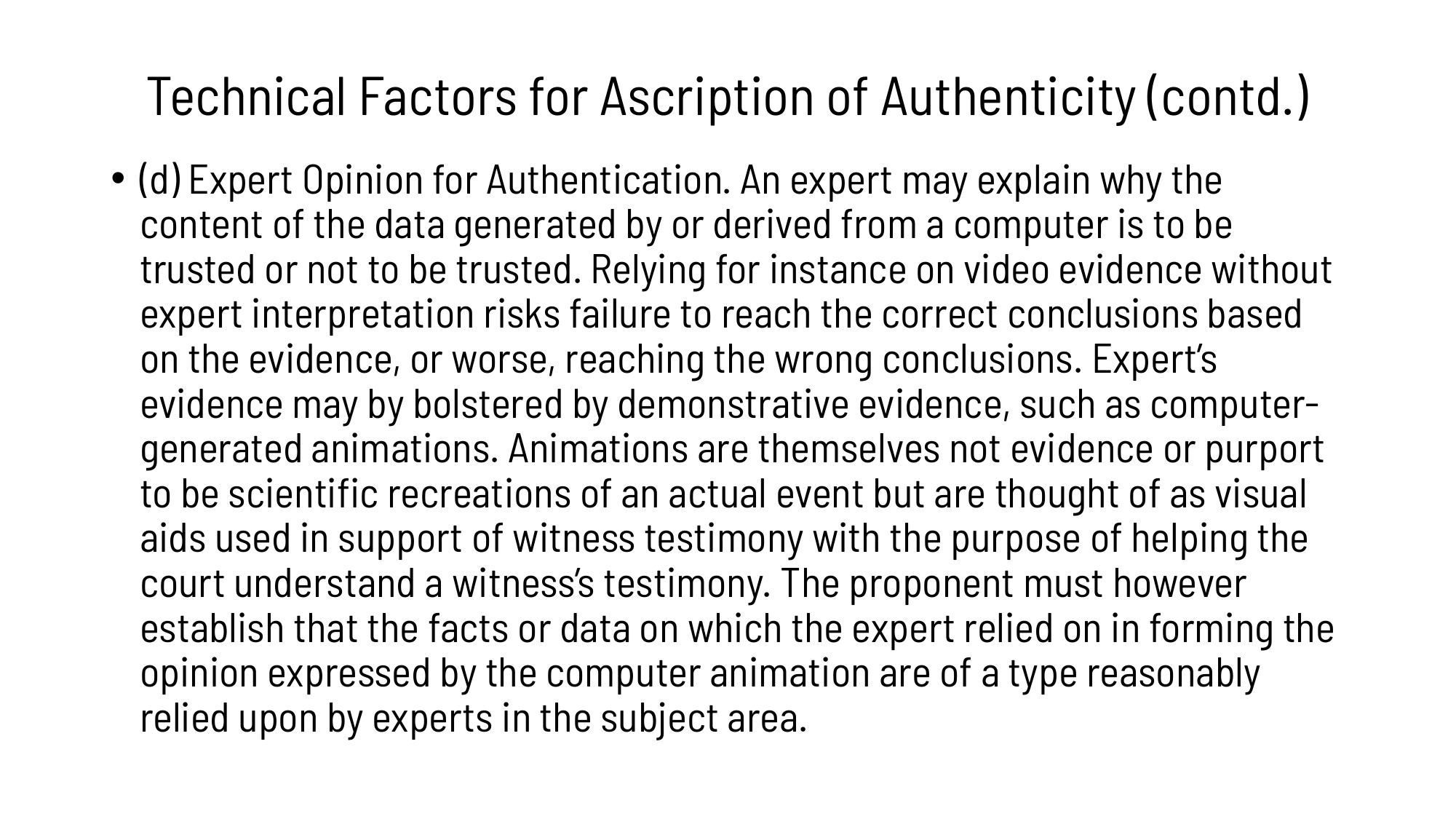

# Technical Factors for Ascription of Authenticity (contd.)
(d) Expert Opinion for Authentication. An expert may explain why the content of the data generated by or derived from a computer is to be trusted or not to be trusted. Relying for instance on video evidence without expert interpretation risks failure to reach the correct conclusions based on the evidence, or worse, reaching the wrong conclusions. Expert’s evidence may by bolstered by demonstrative evidence, such as computer-generated animations. Animations are themselves not evidence or purport to be scientific recreations of an actual event but are thought of as visual aids used in support of witness testimony with the purpose of helping the court understand a witness’s testimony. The proponent must however establish that the facts or data on which the expert relied on in forming the opinion expressed by the computer animation are of a type reasonably relied upon by experts in the subject area.